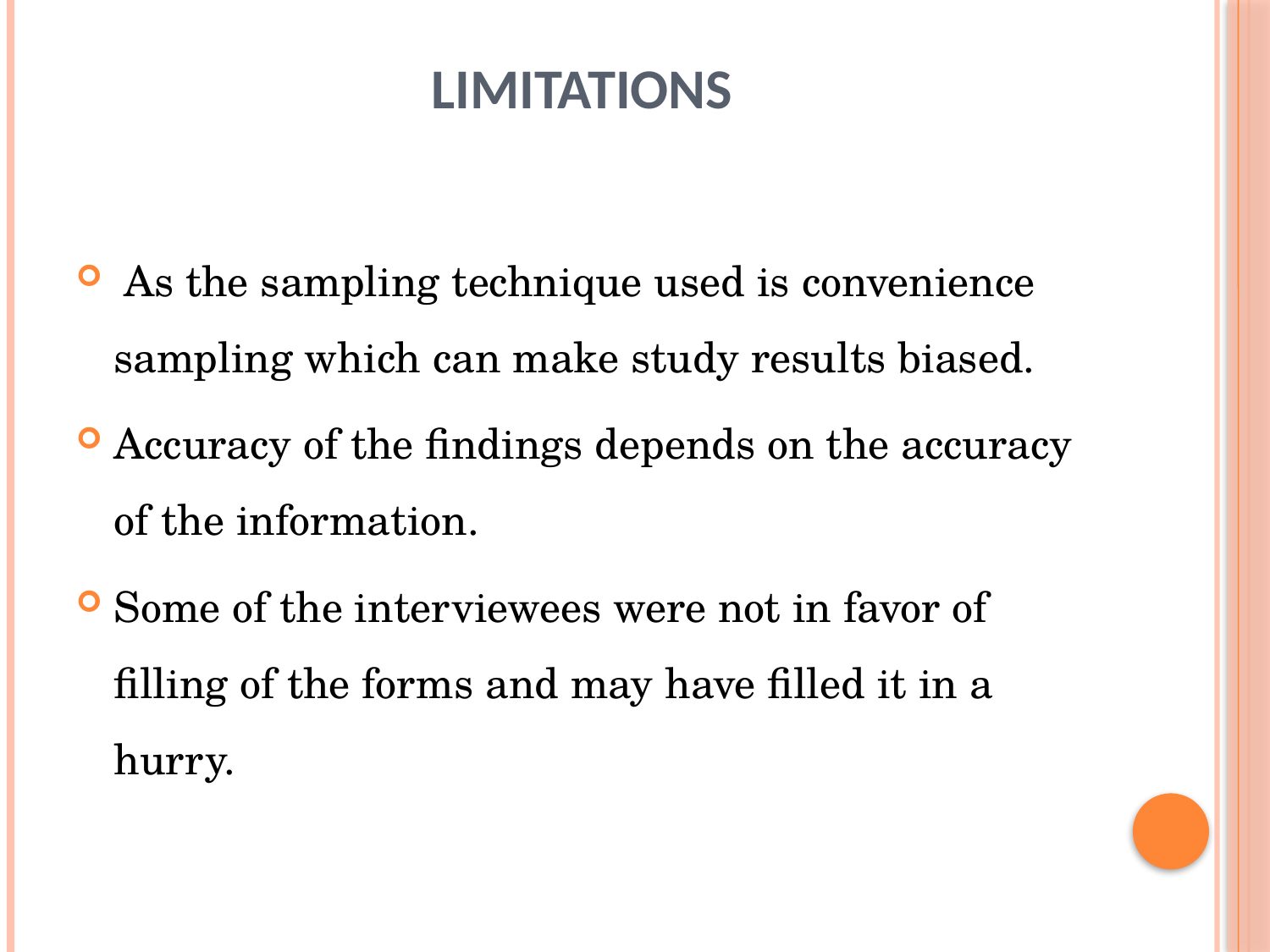

# Limitations
 As the sampling technique used is convenience sampling which can make study results biased.
Accuracy of the findings depends on the accuracy of the information.
Some of the interviewees were not in favor of filling of the forms and may have filled it in a hurry.